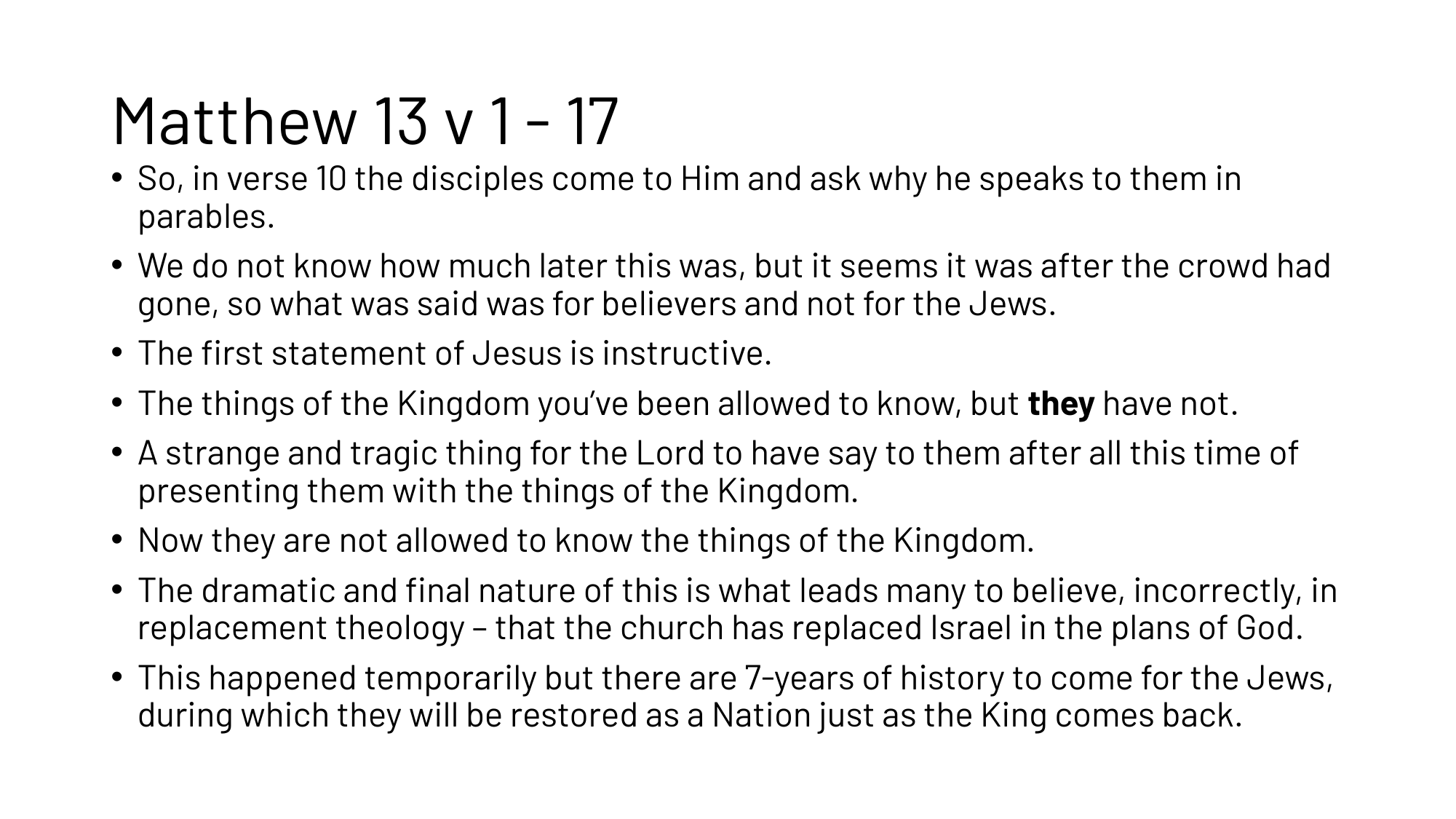

# Matthew 13 v 1 - 17
So, in verse 10 the disciples come to Him and ask why he speaks to them in parables.
We do not know how much later this was, but it seems it was after the crowd had gone, so what was said was for believers and not for the Jews.
The first statement of Jesus is instructive.
The things of the Kingdom you’ve been allowed to know, but they have not.
A strange and tragic thing for the Lord to have say to them after all this time of presenting them with the things of the Kingdom.
Now they are not allowed to know the things of the Kingdom.
The dramatic and final nature of this is what leads many to believe, incorrectly, in replacement theology – that the church has replaced Israel in the plans of God.
This happened temporarily but there are 7-years of history to come for the Jews, during which they will be restored as a Nation just as the King comes back.